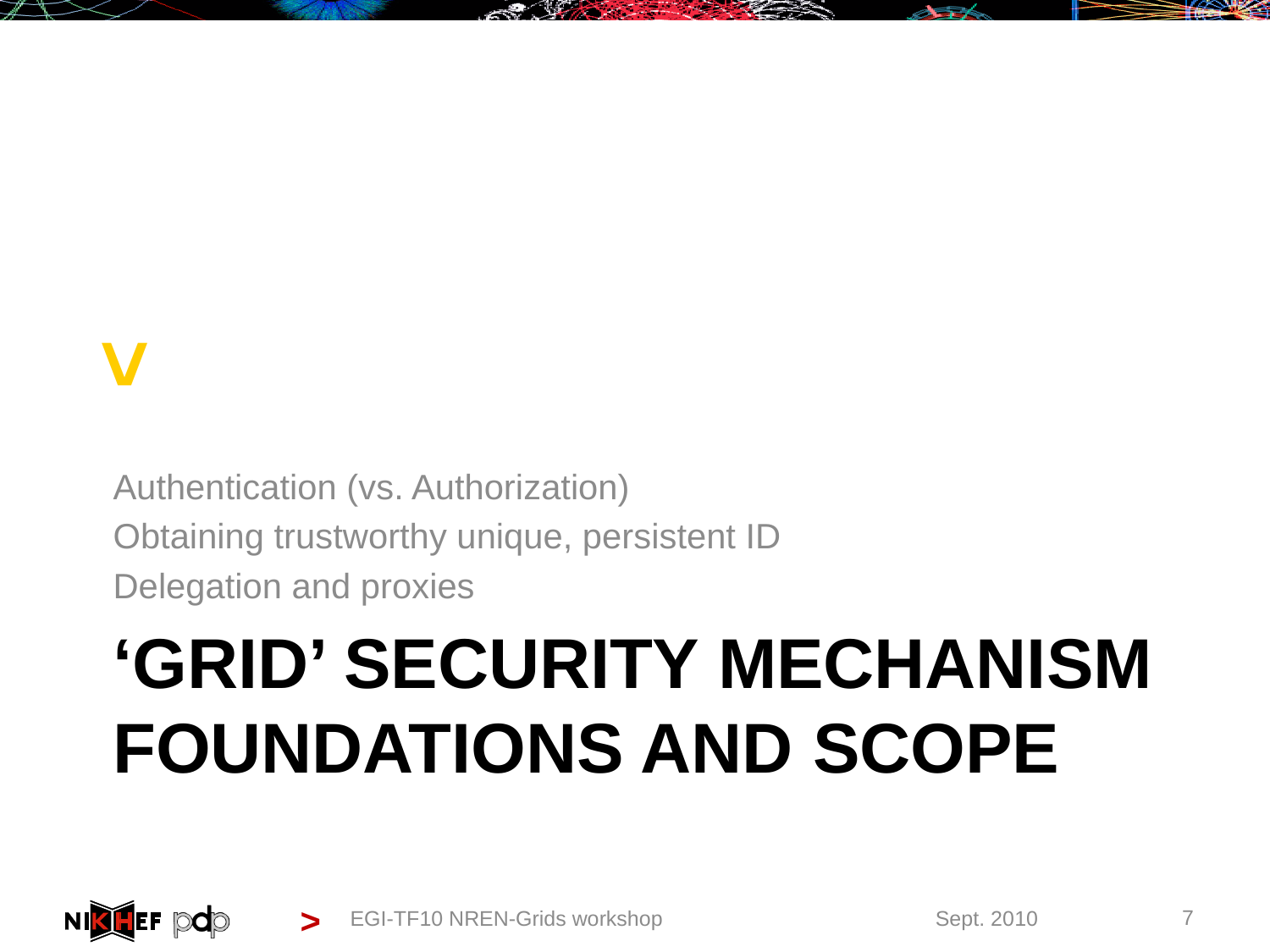

Authentication (vs. Authorization)
Obtaining trustworthy unique, persistent ID
Delegation and proxies
# ‘Grid’ Security Mechanism Foundations and scope
EGI-TF10 NREN-Grids workshop
Sept. 2010
7